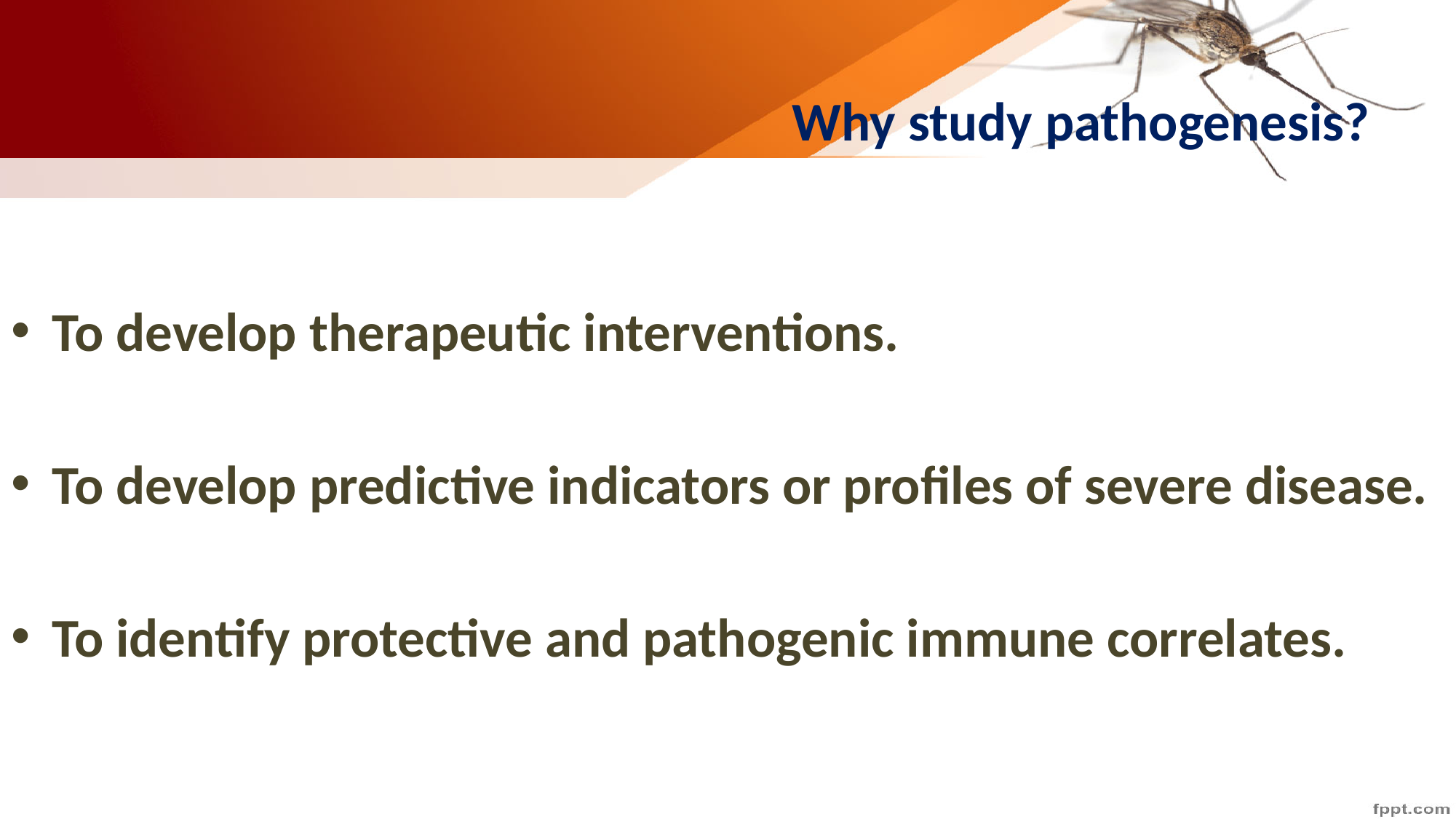

# Why study pathogenesis?

To develop therapeutic interventions.

To develop predictive indicators or profiles of severe disease.

To identify protective and pathogenic immune correlates.